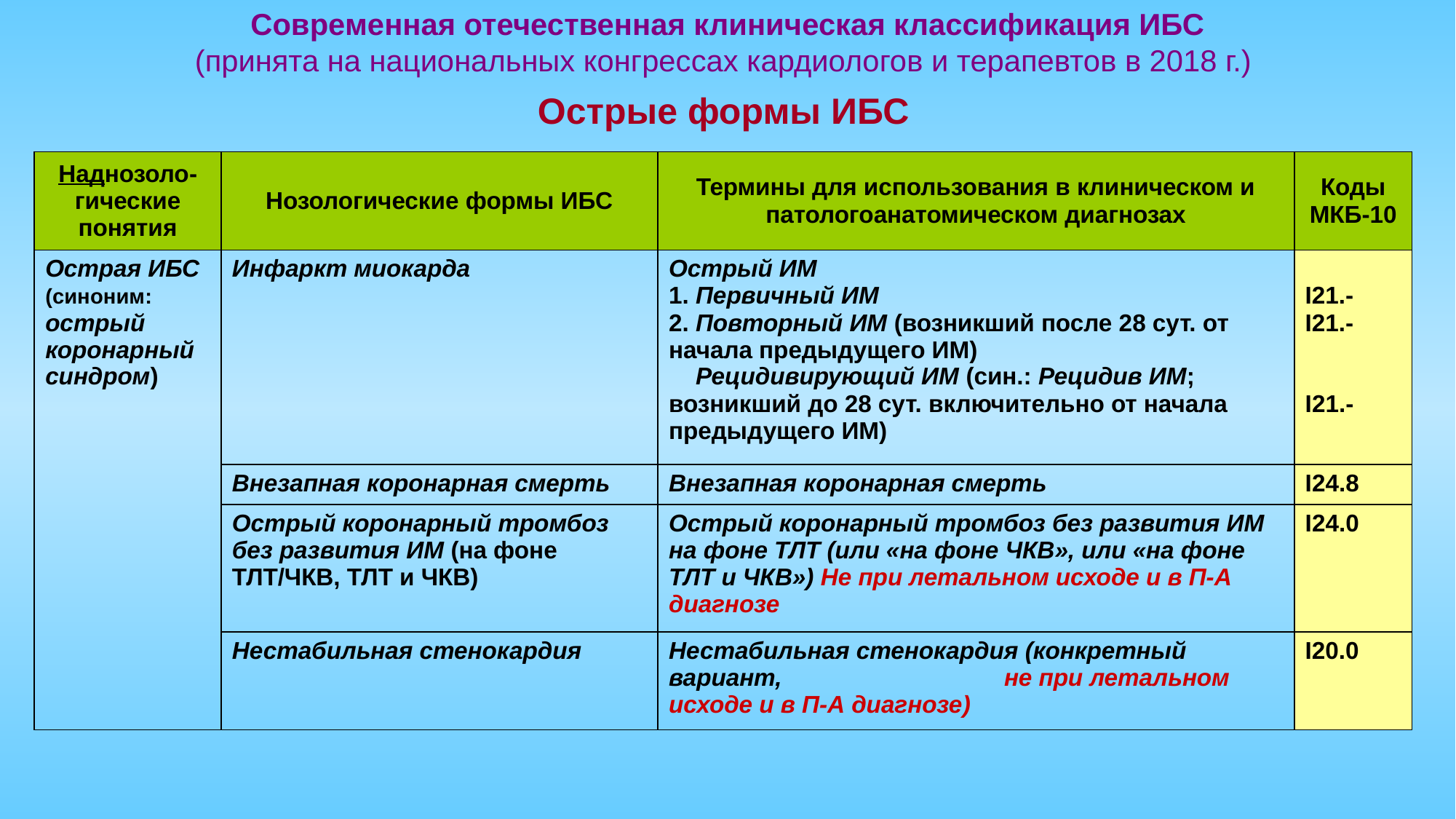

Современная отечественная клиническая классификация ИБС (принята на национальных конгрессах кардиологов и терапевтов в 2018 г.)
Острые формы ИБС
| Наднозоло-гические понятия | Нозологические формы ИБС | Термины для использования в клиническом и патологоанатомическом диагнозах | Коды МКБ-10 |
| --- | --- | --- | --- |
| Острая ИБС (синоним: острый коронарный синдром) | Инфаркт миокарда | Острый ИМ 1. Первичный ИМ 2. Повторный ИМ (возникший после 28 сут. от начала предыдущего ИМ) Рецидивирующий ИМ (син.: Рецидив ИМ; возникший до 28 сут. включительно от начала предыдущего ИМ) | I21.- I21.- I21.- |
|  | Внезапная коронарная смерть | Внезапная коронарная смерть | I24.8 |
|  | Острый коронарный тромбоз без развития ИМ (на фоне ТЛТ/ЧКВ, ТЛТ и ЧКВ) | Острый коронарный тромбоз без развития ИМ на фоне ТЛТ (или «на фоне ЧКВ», или «на фоне ТЛТ и ЧКВ») Не при летальном исходе и в П-А диагнозе | I24.0 |
|  | Нестабильная стенокардия | Нестабильная стенокардия (конкретный вариант, не при летальном исходе и в П-А диагнозе) | I20.0 |